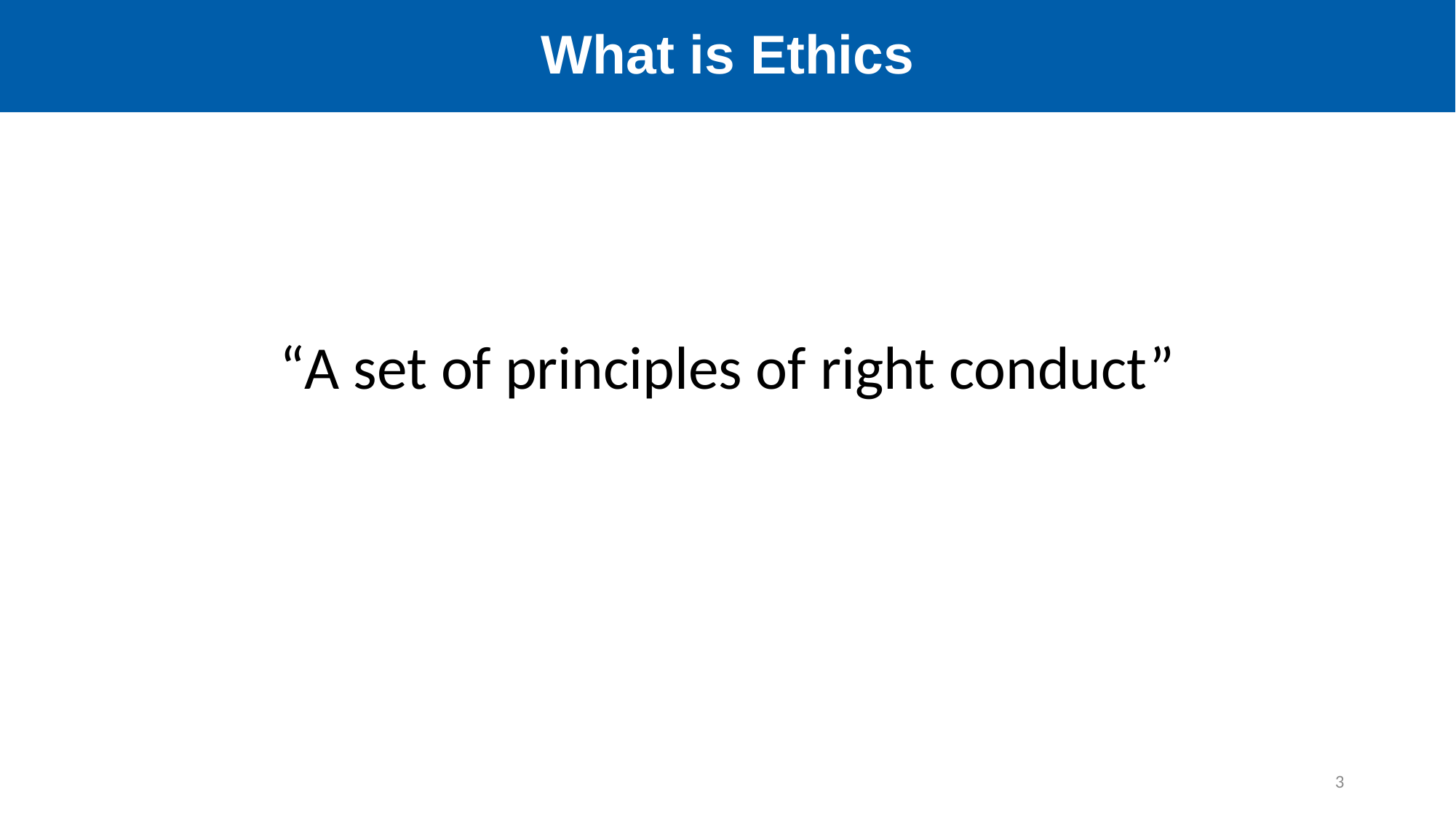

# What is Ethics

“A set of principles of right conduct”
3